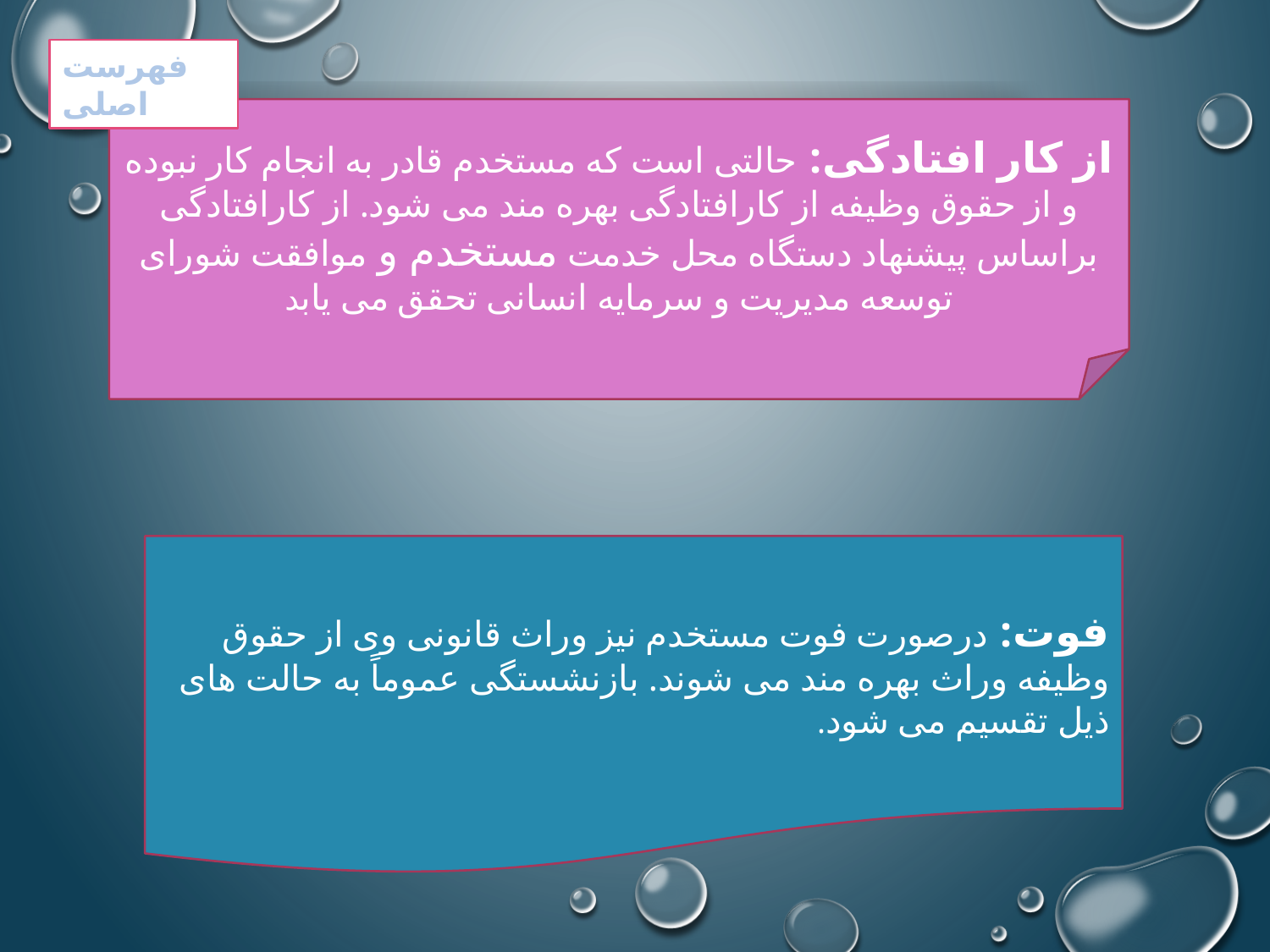

فهرست اصلی
از کار افتادگی: حالتی است که مستخدم قادر به انجام کار نبوده و از حقوق وظیفه از کارافتادگی بهره مند می شود. از کارافتادگی براساس پیشنهاد دستگاه محل خدمت مستخدم و موافقت شورای توسعه مدیریت و سرمایه انسانی تحقق می یابد
فوت: درصورت فوت مستخدم نیز وراث قانونی وی از حقوق وظیفه وراث بهره مند می شوند. بازنشستگی عموماً به حالت های ذیل تقسیم می شود.